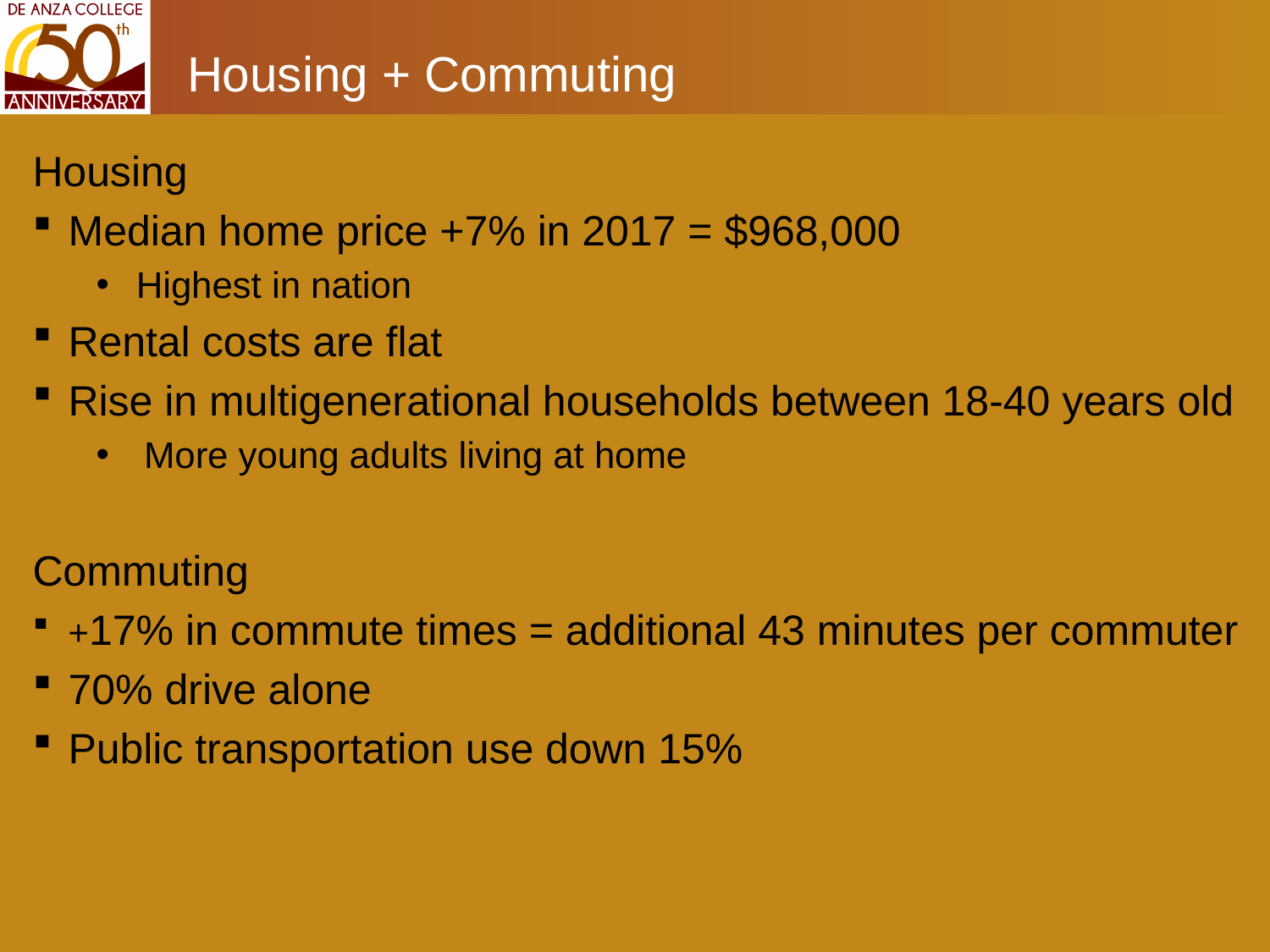

# Housing + Commuting
Housing
Median home price +7% in 2017 = $968,000
Highest in nation
Rental costs are flat
Rise in multigenerational households between 18-40 years old
More young adults living at home

Commuting
+17% in commute times = additional 43 minutes per commuter
70% drive alone
Public transportation use down 15%